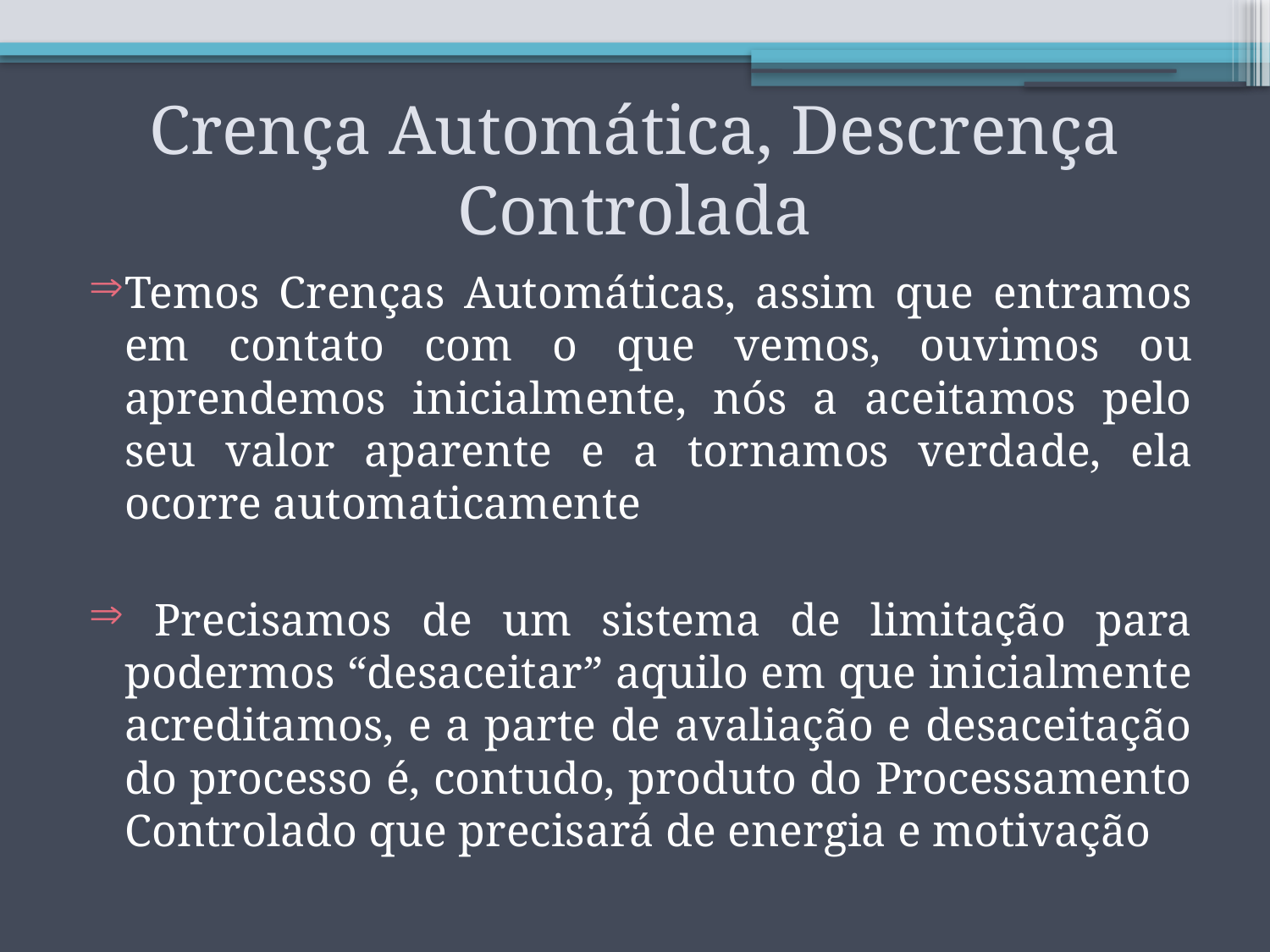

# Crença Automática, Descrença Controlada
Temos Crenças Automáticas, assim que entramos em contato com o que vemos, ouvimos ou aprendemos inicialmente, nós a aceitamos pelo seu valor aparente e a tornamos verdade, ela ocorre automaticamente

 Precisamos de um sistema de limitação para podermos “desaceitar” aquilo em que inicialmente acreditamos, e a parte de avaliação e desaceitação do processo é, contudo, produto do Processamento Controlado que precisará de energia e motivação